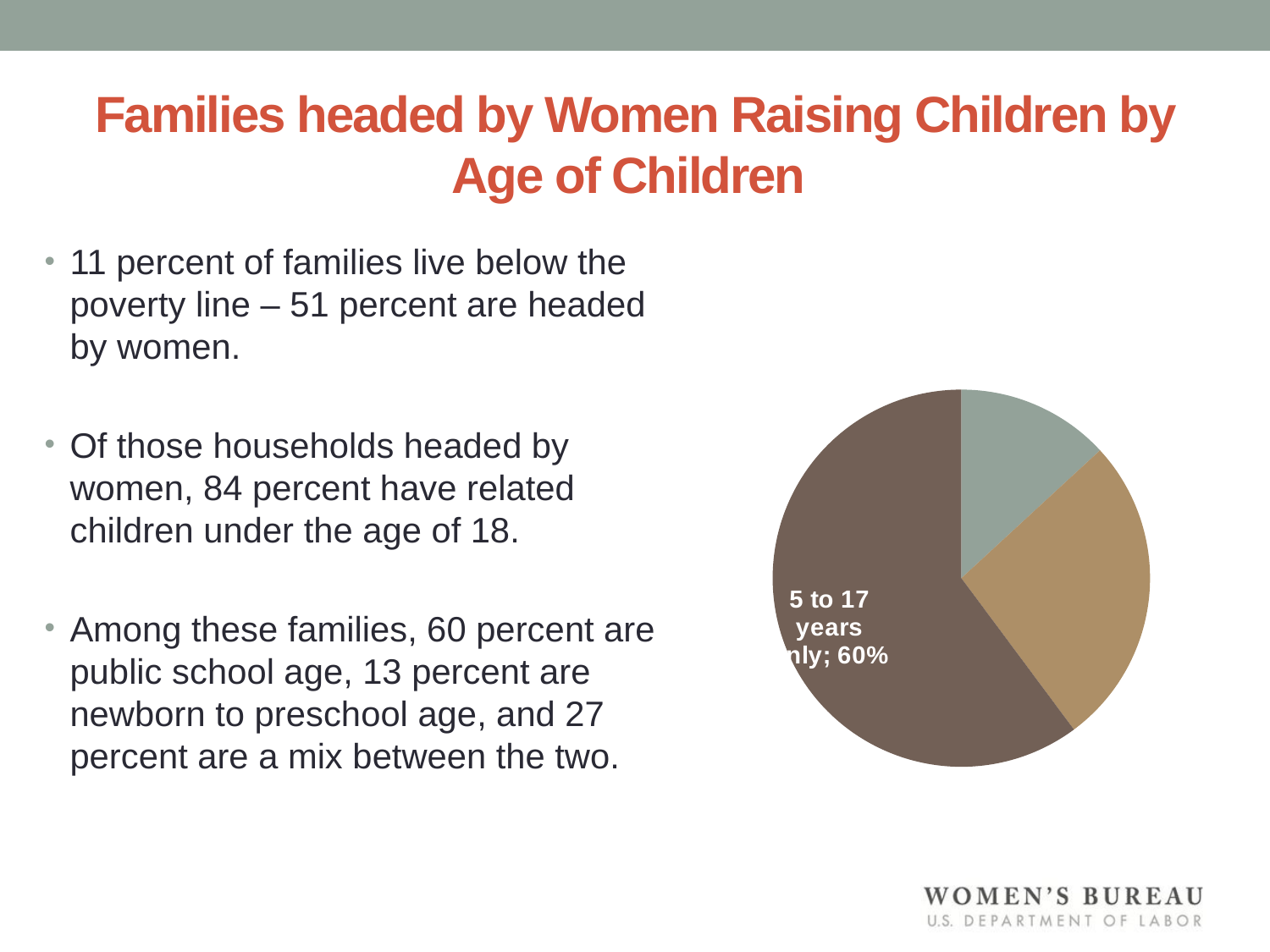

# Families headed by Women Raising Children by Age of Children

### Chart

| Category |  |
|---|---|
| Under 5 years only | 0.13140697078421323 |
| Under 5 years and 5 to 17 years | 0.2668182983085597 |
| 5 to 17 years only | 0.6017747309072271 |
11 percent of families live below the poverty line – 51 percent are headed by women.

Of those households headed by women, 84 percent have related children under the age of 18.

Among these families, 60 percent are public school age, 13 percent are newborn to preschool age, and 27 percent are a mix between the two.